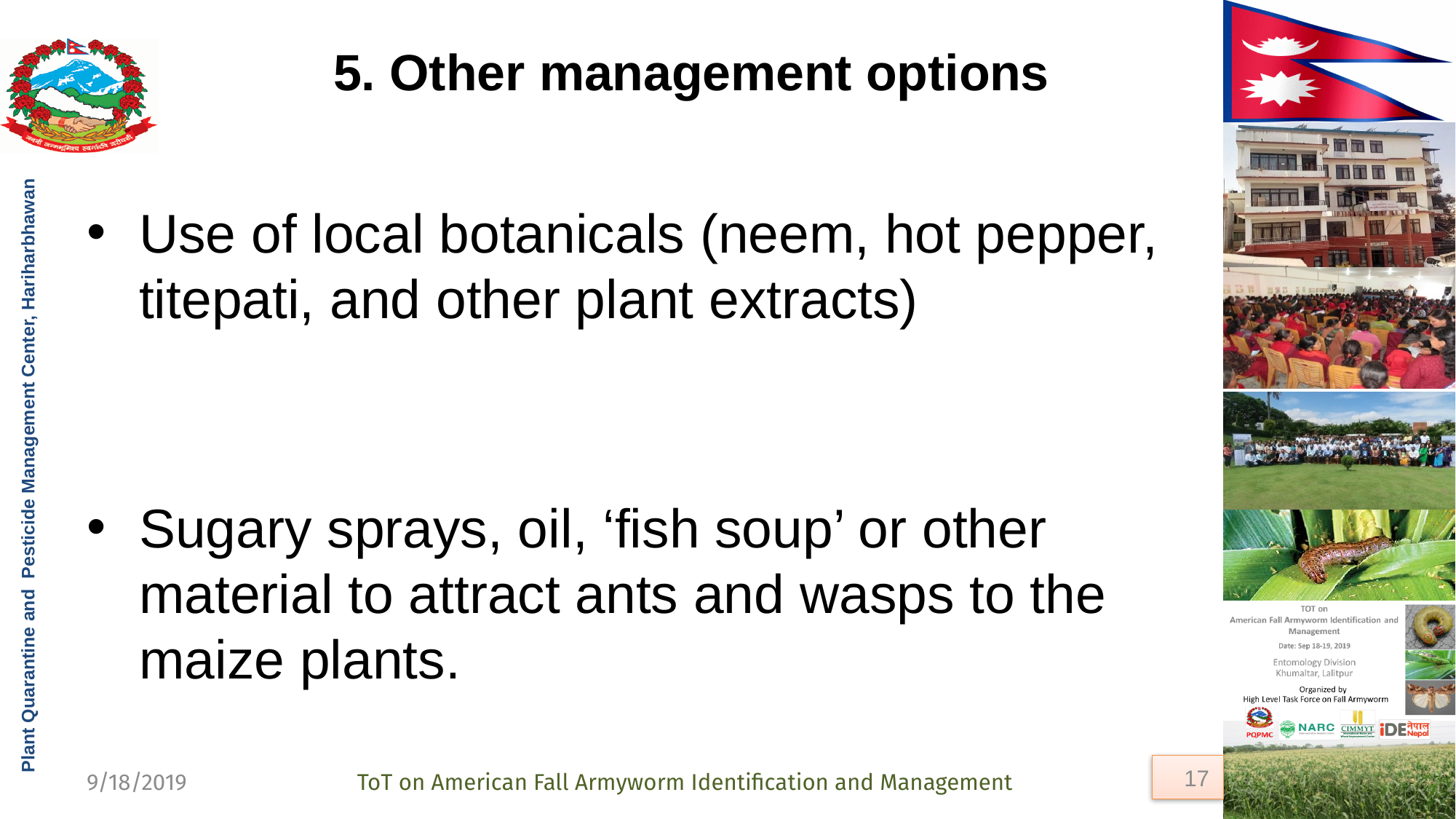

# 5. Other management options
Use of local botanicals (neem, hot pepper, titepati, and other plant extracts)

Sugary sprays, oil, ‘fish soup’ or other material to attract ants and wasps to the maize plants.

17
9/18/2019
ToT on American Fall Armyworm Identification and Management